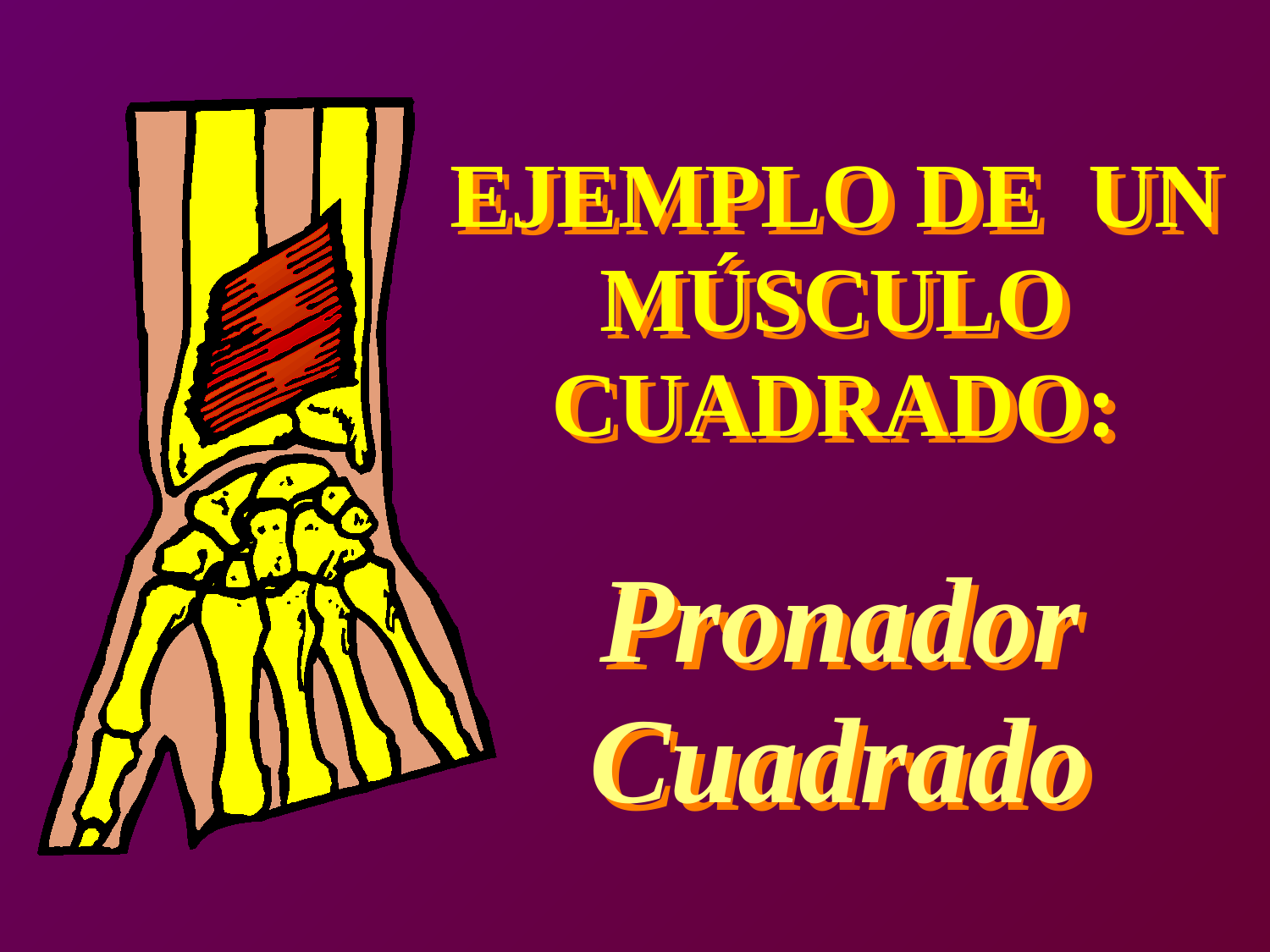

EJEMPLO DE  UN
EJEMPLO DE  UN
MÚSCULO
MÚSCULO
CUADRADO:
CUADRADO:
Pronador
Pronador
Cuadrado
Cuadrado